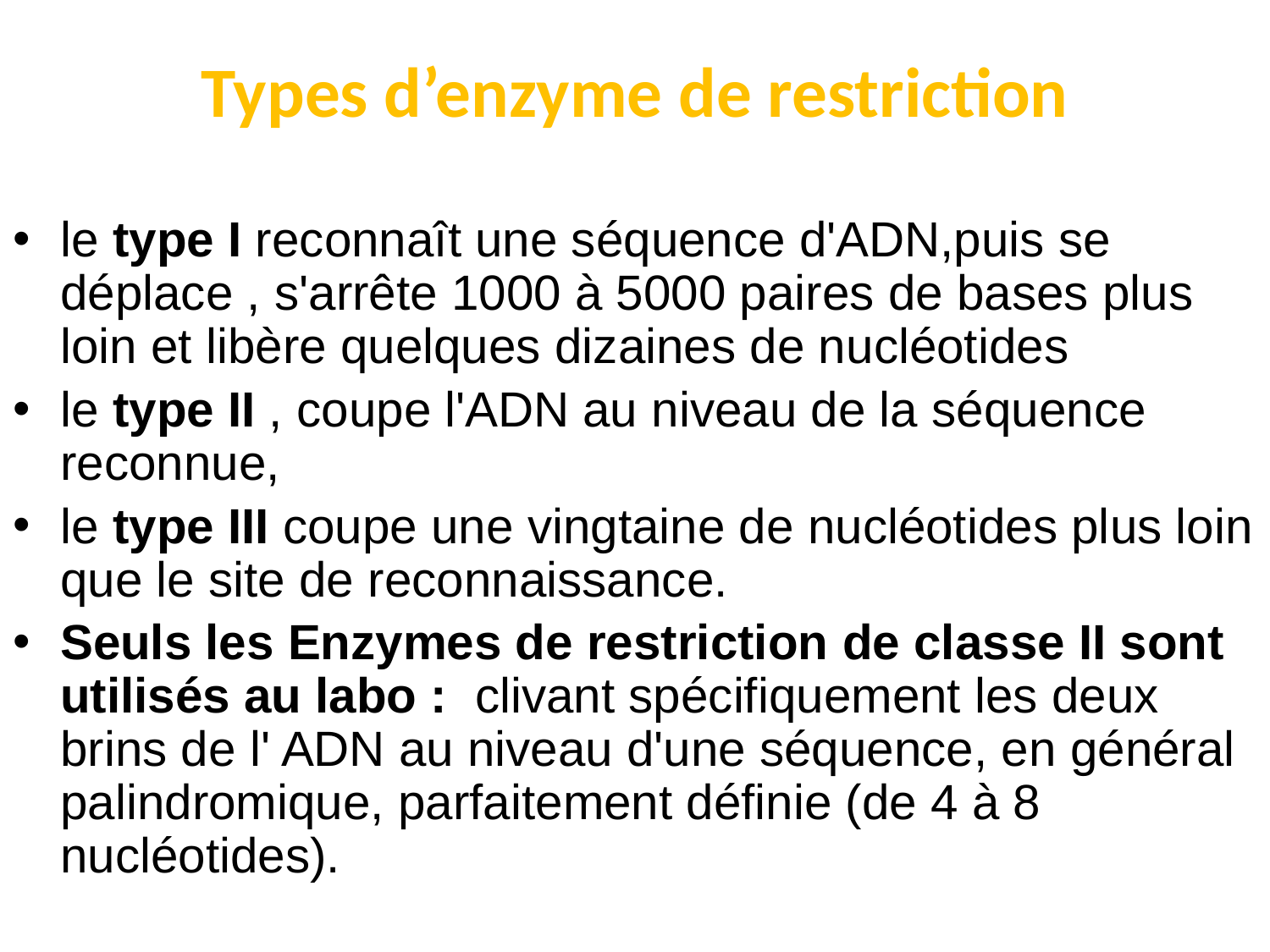

# Types d’enzyme de restriction
le type I reconnaît une séquence d'ADN,puis se déplace , s'arrête 1000 à 5000 paires de bases plus loin et libère quelques dizaines de nucléotides
le type II , coupe l'ADN au niveau de la séquence reconnue,
le type III coupe une vingtaine de nucléotides plus loin que le site de reconnaissance.
Seuls les Enzymes de restriction de classe II sont utilisés au labo :  clivant spécifiquement les deux brins de l' ADN au niveau d'une séquence, en général palindromique, parfaitement définie (de 4 à 8 nucléotides).